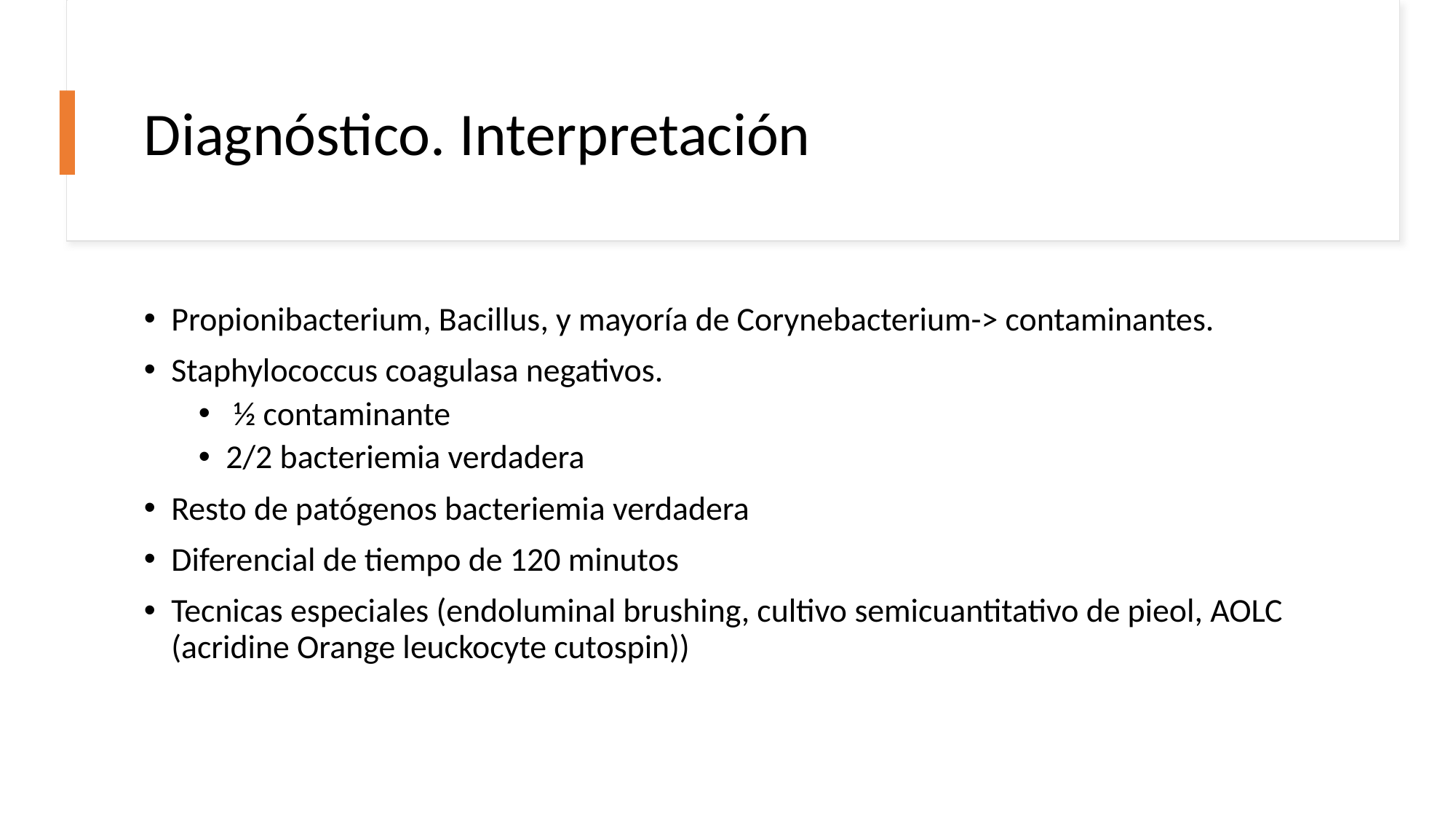

# Diagnóstico. Interpretación

Propionibacterium, Bacillus, y mayoría de Corynebacterium-> contaminantes.
Staphylococcus coagulasa negativos.
 ½ contaminante
2/2 bacteriemia verdadera
Resto de patógenos bacteriemia verdadera
Diferencial de tiempo de 120 minutos
Tecnicas especiales (endoluminal brushing, cultivo semicuantitativo de pieol, AOLC (acridine Orange leuckocyte cutospin))